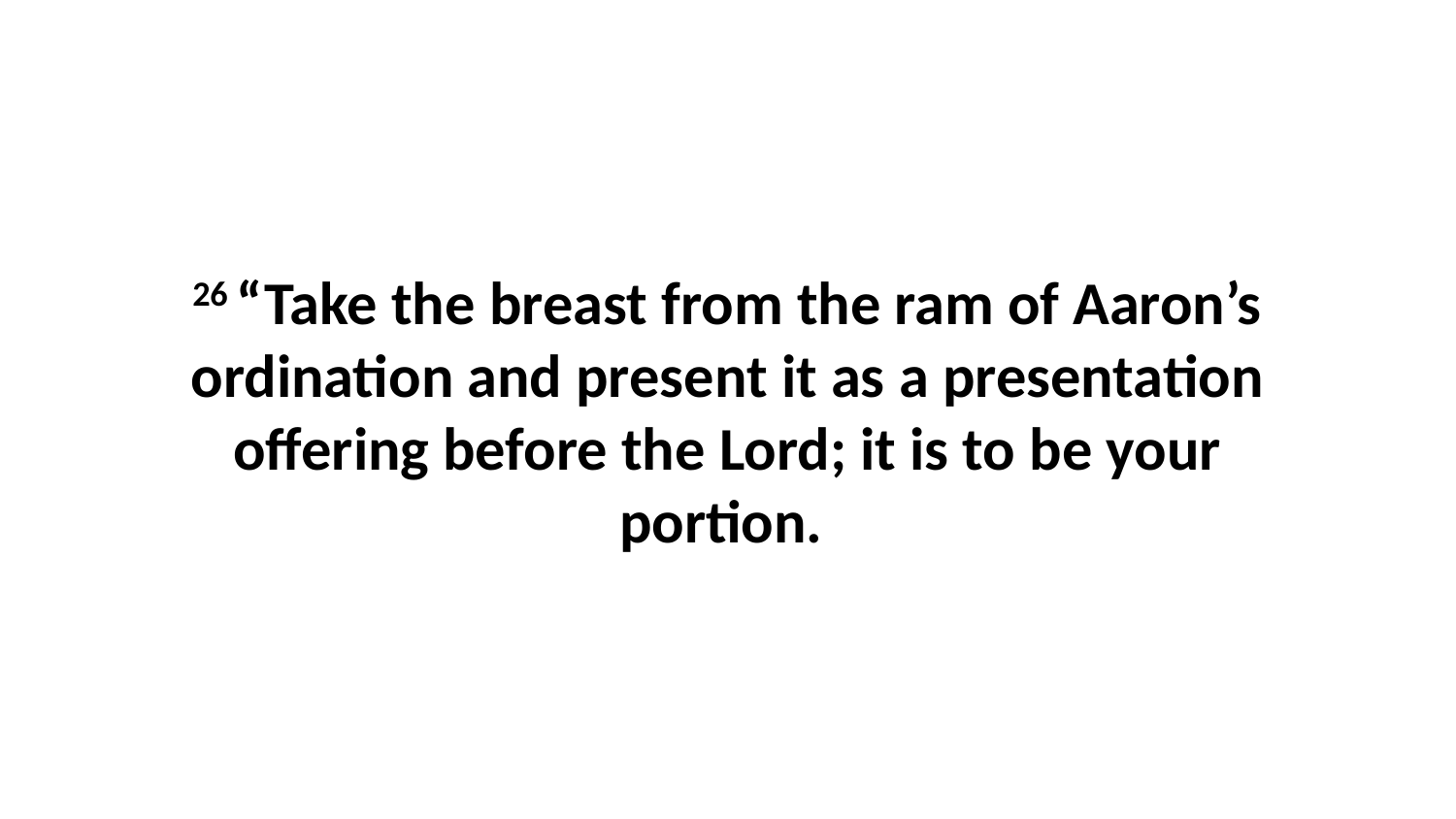

26 “Take the breast from the ram of Aaron’s ordination and present it as a presentation offering before the Lord; it is to be your portion.